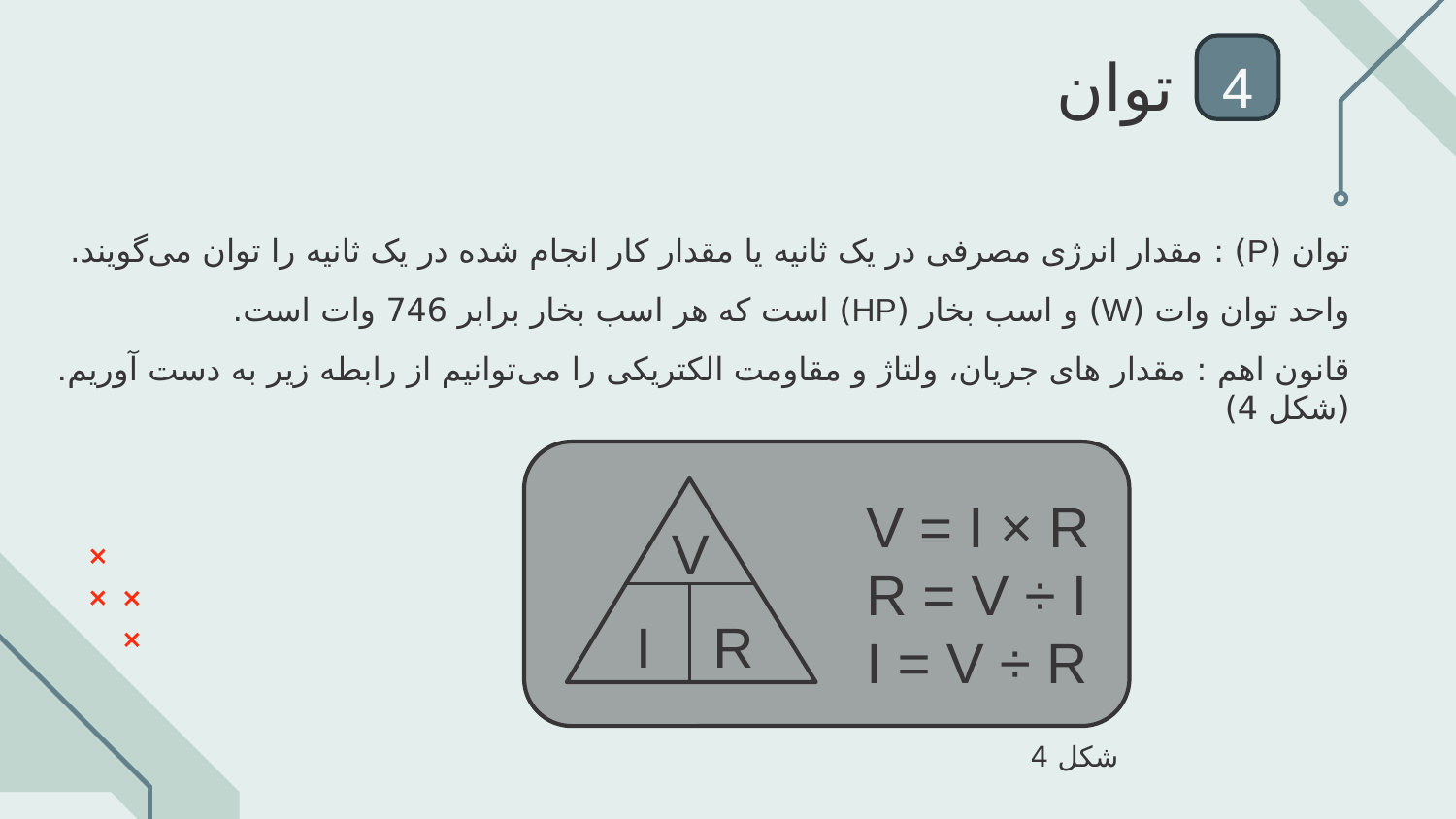

توان
4
توان (P) : مقدار انرژی مصرفی در یک ثانیه یا مقدار کار انجام شده در یک ثانیه را توان می‌گویند.
واحد توان وات (W) و اسب بخار (HP) است که هر اسب بخار برابر 746 وات است.
قانون اهم : مقدار های جریان، ولتاژ و مقاومت الکتریکی را می‌توانیم از رابطه زیر به دست آوریم.
(شکل 4)

V
I
R
V = I × R
R = V ÷ I
I = V ÷ R
شکل 4